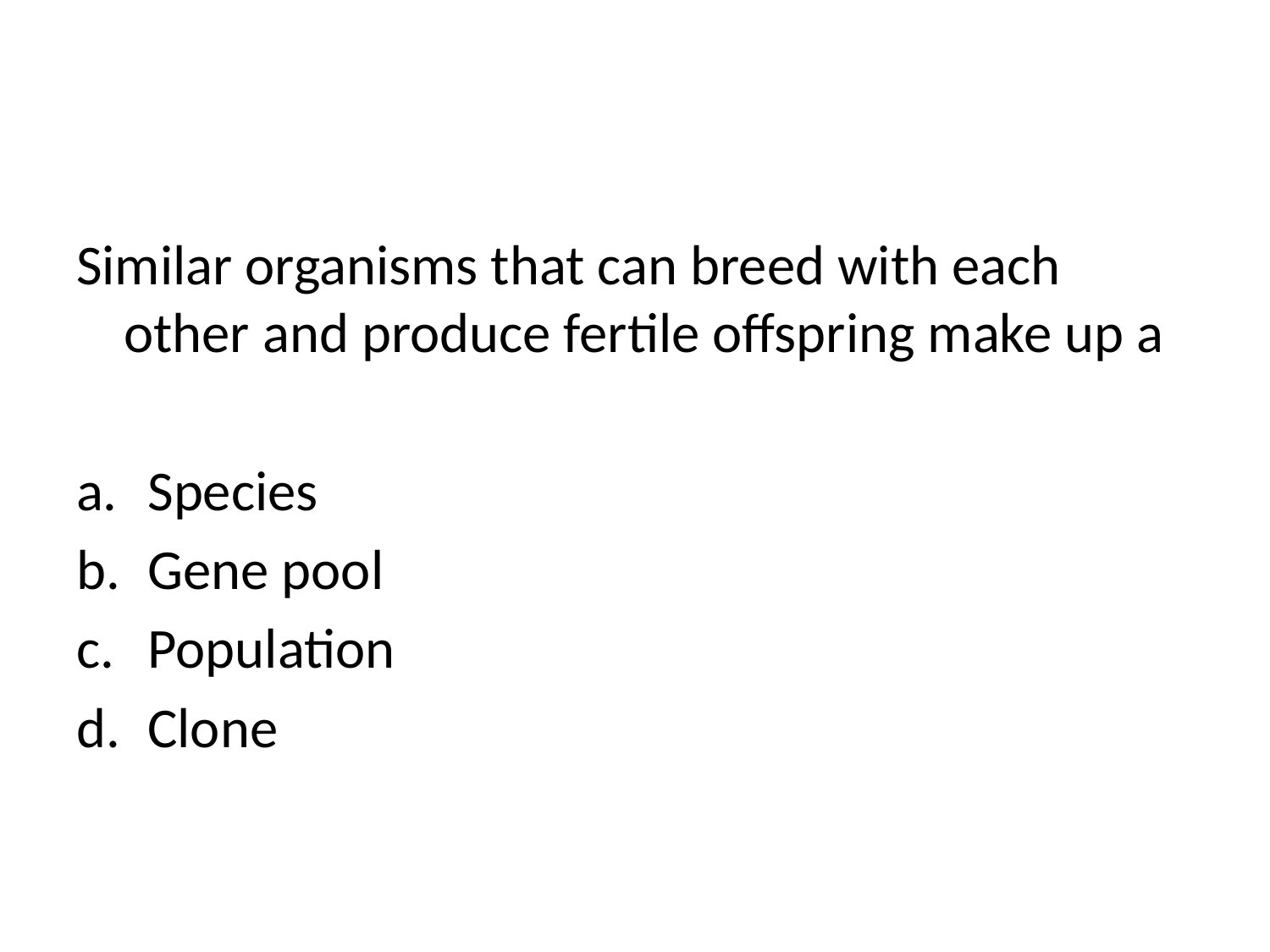

#
Similar organisms that can breed with each other and produce fertile offspring make up a

Species
Gene pool
Population
Clone